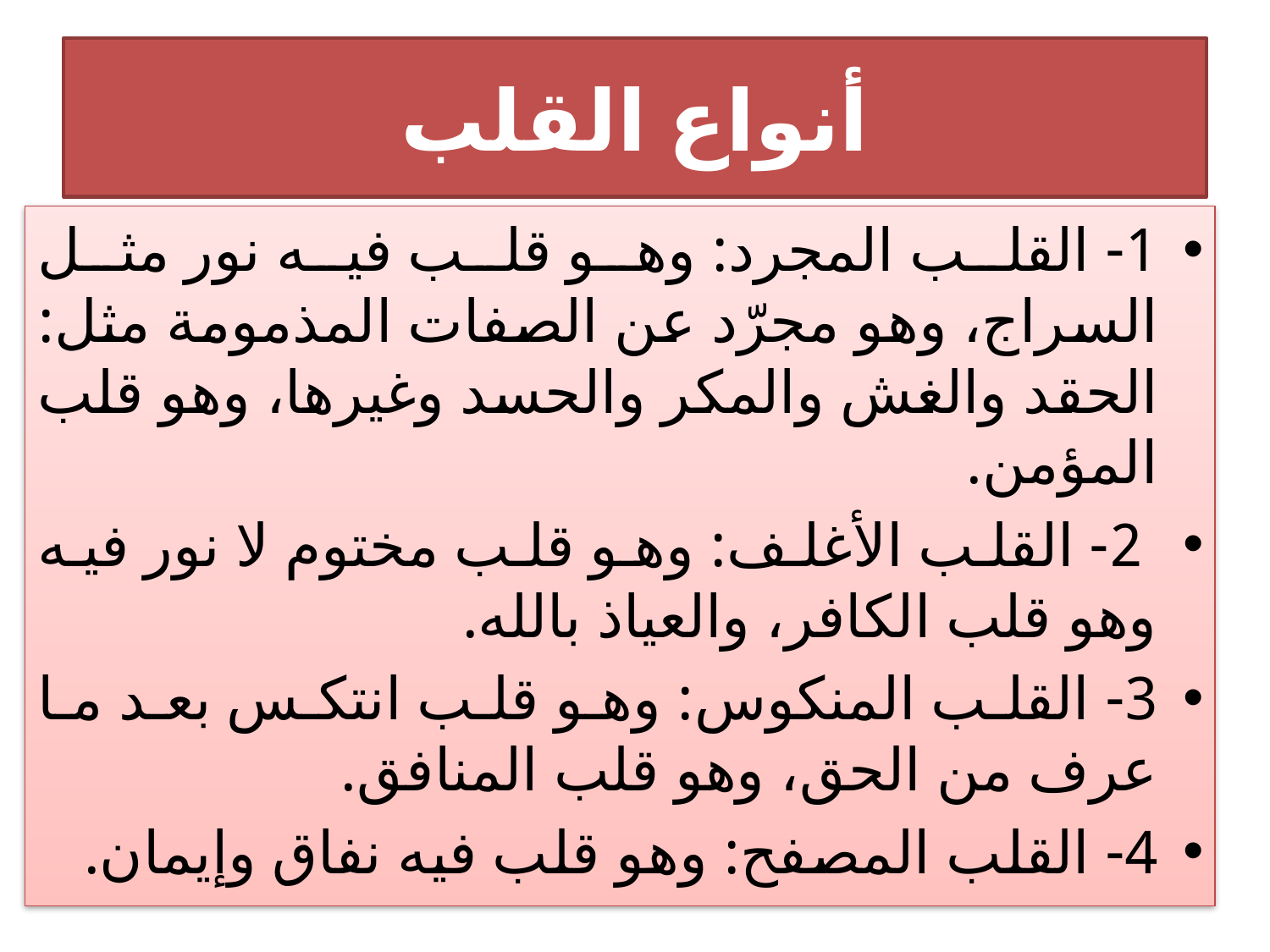

# أنواع القلب
1- القلب المجرد: وهو قلب فيه نور مثل السراج، وهو مجرّد عن الصفات المذمومة مثل: الحقد والغش والمكر والحسد وغيرها، وهو قلب المؤمن.
 2- القلب الأغلف: وهو قلب مختوم لا نور فيه وهو قلب الكافر، والعياذ بالله.
3- القلب المنكوس: وهو قلب انتكس بعد ما عرف من الحق، وهو قلب المنافق.
4- القلب المصفح: وهو قلب فيه نفاق وإيمان.